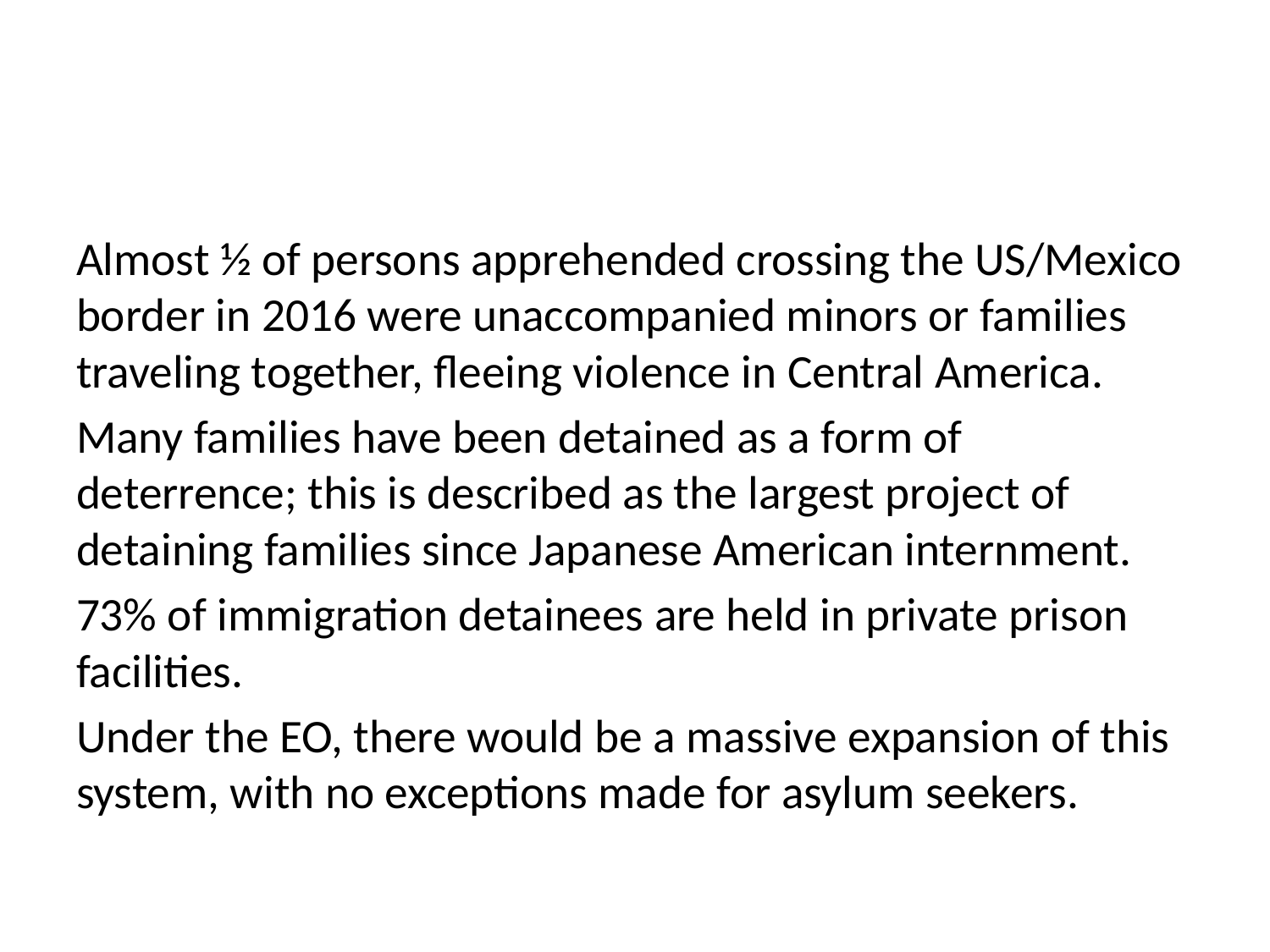

#
Almost ½ of persons apprehended crossing the US/Mexico border in 2016 were unaccompanied minors or families traveling together, fleeing violence in Central America.
Many families have been detained as a form of deterrence; this is described as the largest project of detaining families since Japanese American internment.
73% of immigration detainees are held in private prison facilities.
Under the EO, there would be a massive expansion of this system, with no exceptions made for asylum seekers.